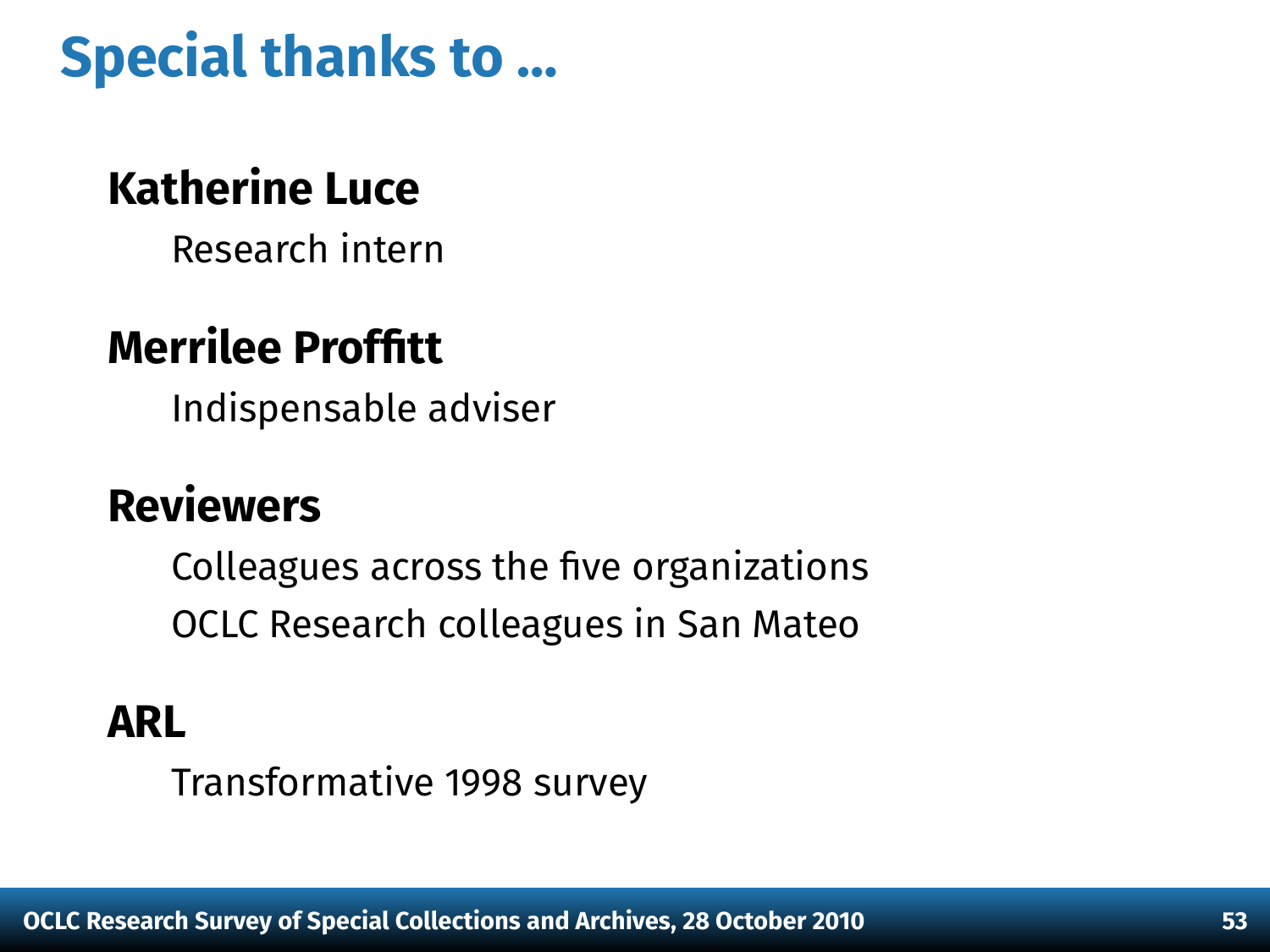

# Special thanks to …
Katherine Luce
Research intern

Merrilee Proffitt
Indispensable adviser

Reviewers
Colleagues across the five organizations
OCLC Research colleagues in San Mateo

ARL
Transformative 1998 survey